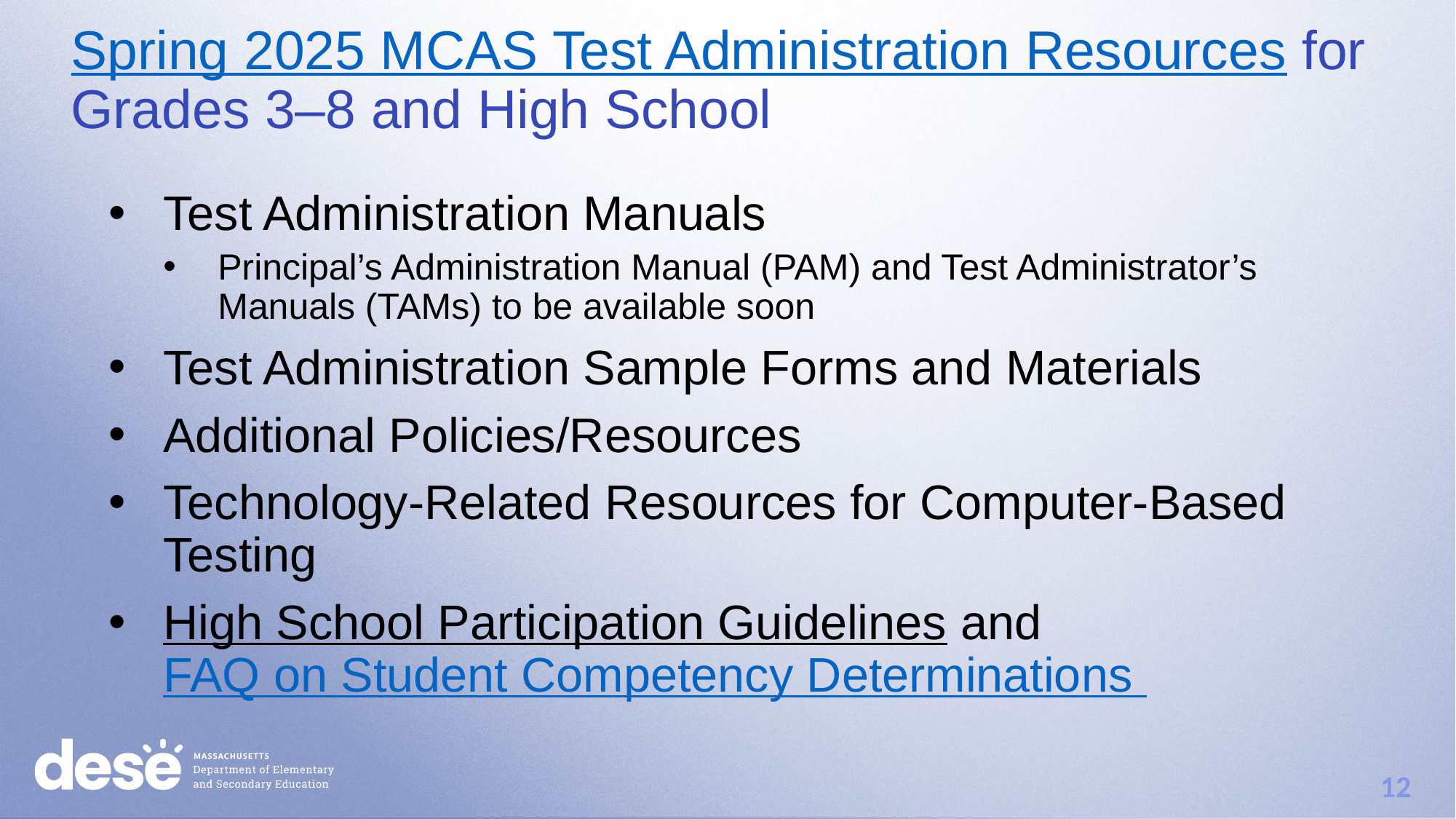

# Spring 2025 MCAS Test Administration Resources for Grades 3–8 and High School
Test Administration Manuals
Principal’s Administration Manual (PAM) and Test Administrator’s Manuals (TAMs) to be available soon
Test Administration Sample Forms and Materials
Additional Policies/Resources
Technology-Related Resources for Computer-Based Testing
High School Participation Guidelines and FAQ on Student Competency Determinations